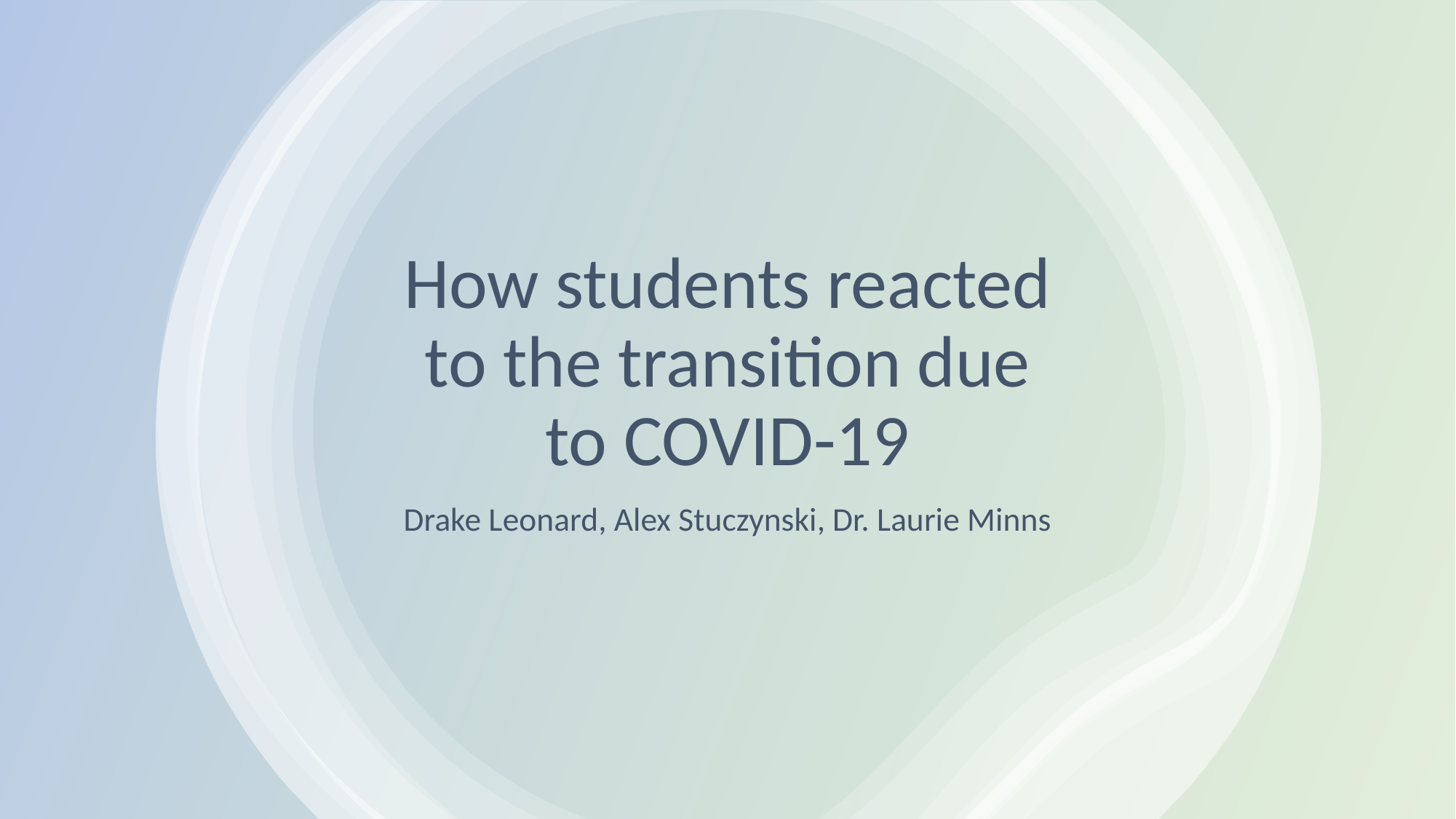

# How students reacted to the transition due to COVID-19
Drake Leonard, Alex Stuczynski, Dr. Laurie Minns